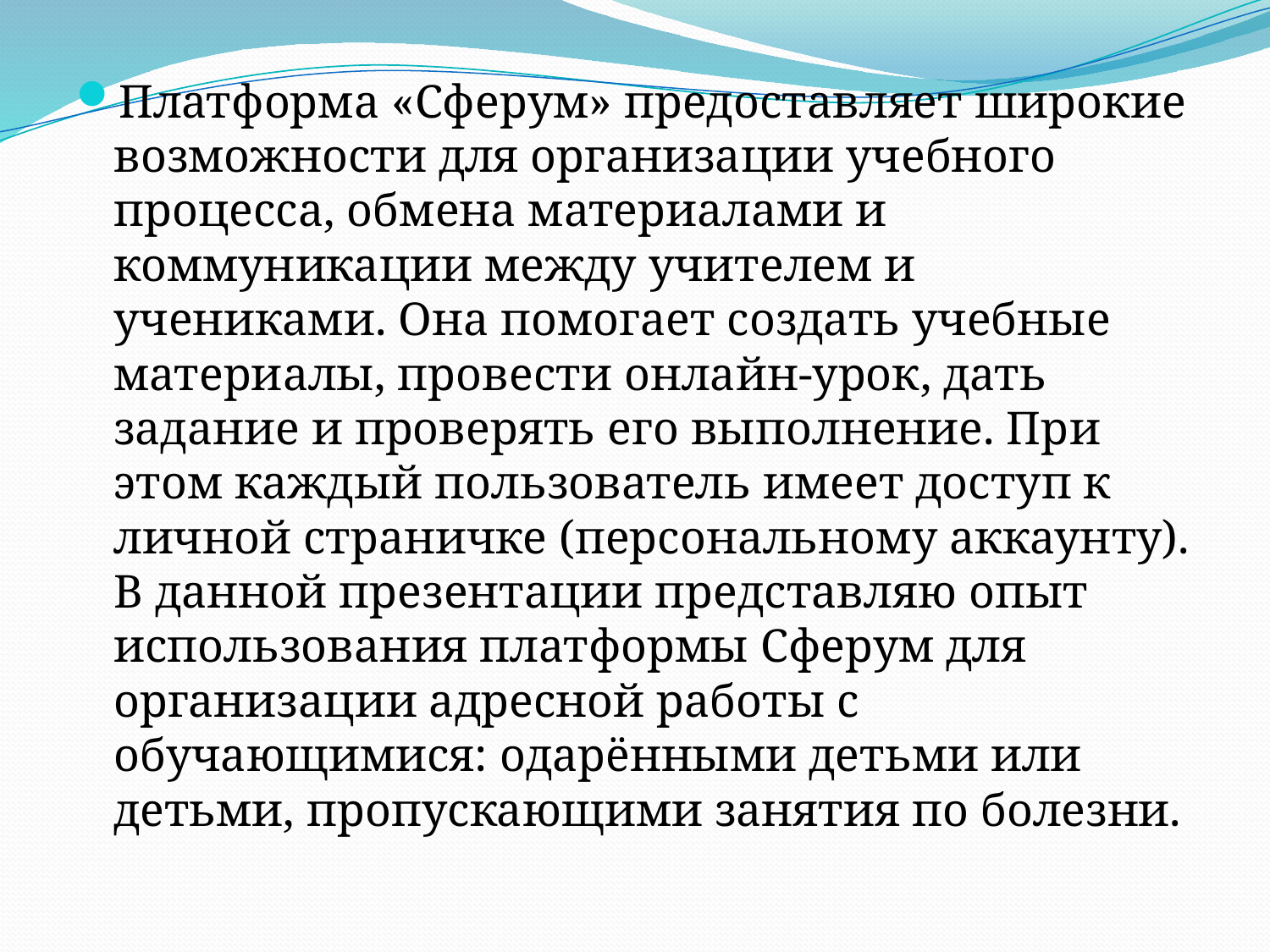

Платформа «Сферум» предоставляет широкие возможности для организации учебного процесса, обмена материалами и коммуникации между учителем и учениками. Она помогает создать учебные материалы, провести онлайн-урок, дать задание и проверять его выполнение. При этом каждый пользователь имеет доступ к личной страничке (персональному аккаунту). В данной презентации представляю опыт использования платформы Сферум для организации адресной работы с обучающимися: одарёнными детьми или детьми, пропускающими занятия по болезни.
#